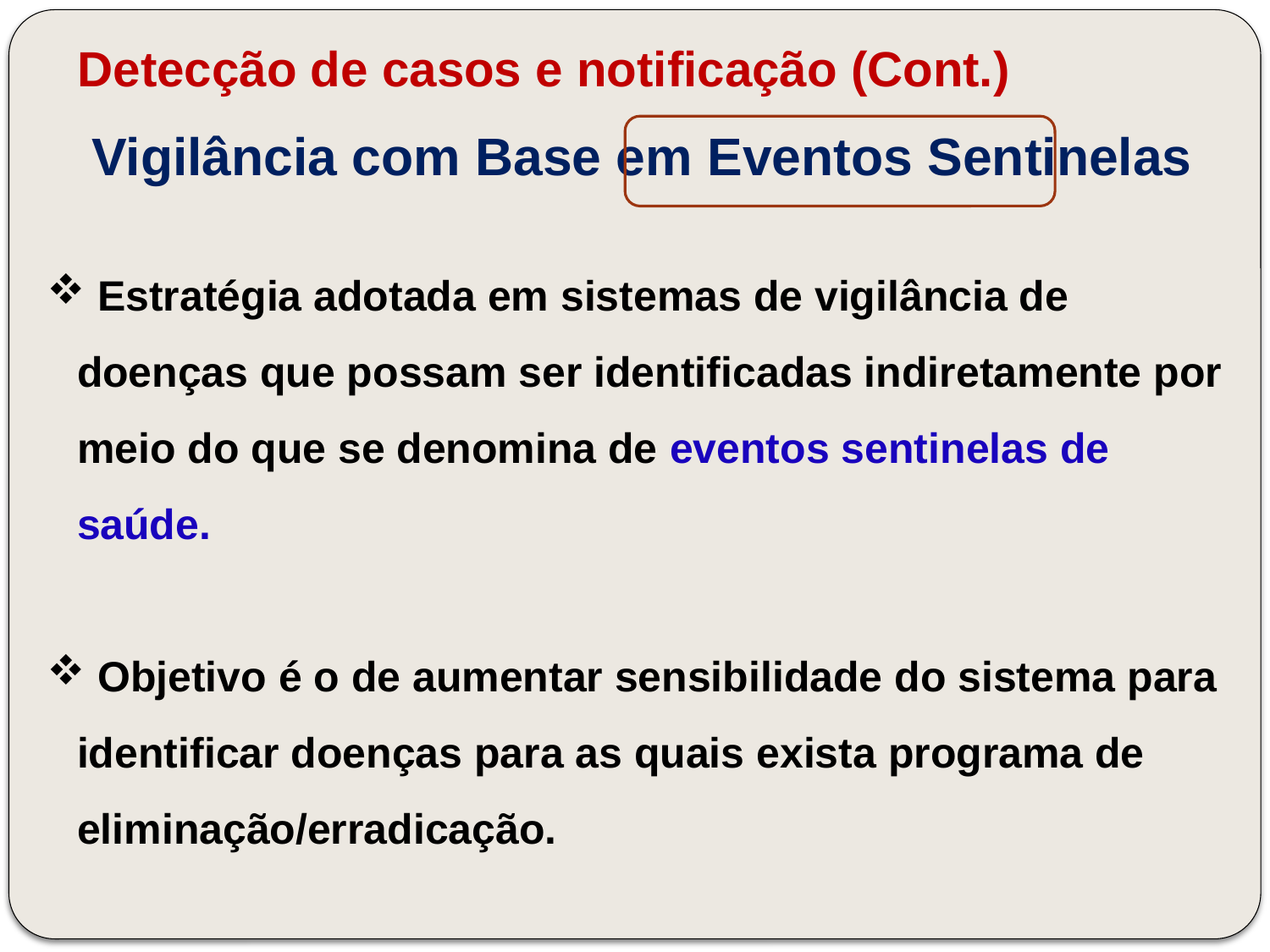

Detecção de casos e notificação (Cont.)

Vigilância com Base em Eventos Sentinelas

 Estratégia adotada em sistemas de vigilância de doenças que possam ser identificadas indiretamente por meio do que se denomina de eventos sentinelas de saúde.

 Objetivo é o de aumentar sensibilidade do sistema para identificar doenças para as quais exista programa de eliminação/erradicação.